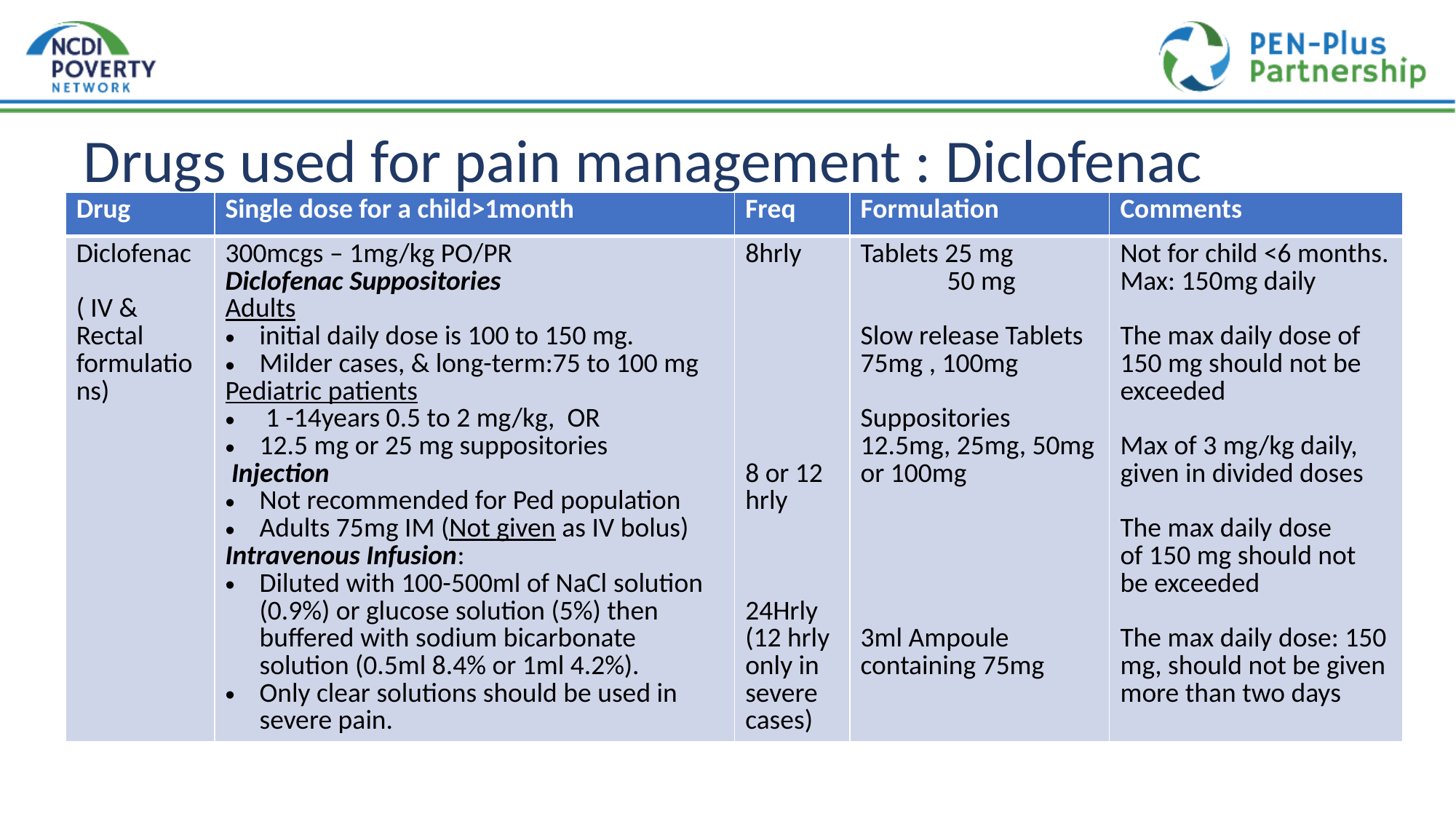

# Drugs used for pain management : Diclofenac
| Drug | Single dose for a child>1month | Freq | Formulation | Comments |
| --- | --- | --- | --- | --- |
| Diclofenac ( IV & Rectal formulations) | 300mcgs – 1mg/kg PO/PR Diclofenac Suppositories  Adults  initial daily dose is 100 to 150 mg.  Milder cases, & long-term:75 to 100 mg  Pediatric patients  1 -14years 0.5 to 2 mg/kg,  OR  12.5 mg or 25 mg suppositories  Injection  Not recommended for Ped population  Adults 75mg IM (Not given as IV bolus)  Intravenous Infusion: Diluted with 100-500ml of NaCl solution (0.9%) or glucose solution (5%) then buffered with sodium bicarbonate solution (0.5ml 8.4% or 1ml 4.2%).  Only clear solutions should be used in severe pain. | 8hrly 8 or 12 hrly 24Hrly (12 hrly only in severe cases) | Tablets 25 mg               50 mg Slow release Tablets 75mg , 100mg Suppositories 12.5mg, 25mg, 50mg or 100mg 3ml Ampoule containing 75mg | Not for child <6 months. Max: 150mg daily The max daily dose of 150 mg should not be exceeded Max of 3 mg/kg daily, given in divided doses The max daily dose of 150 mg should not be exceeded The max daily dose: 150 mg, should not be given more than two days |